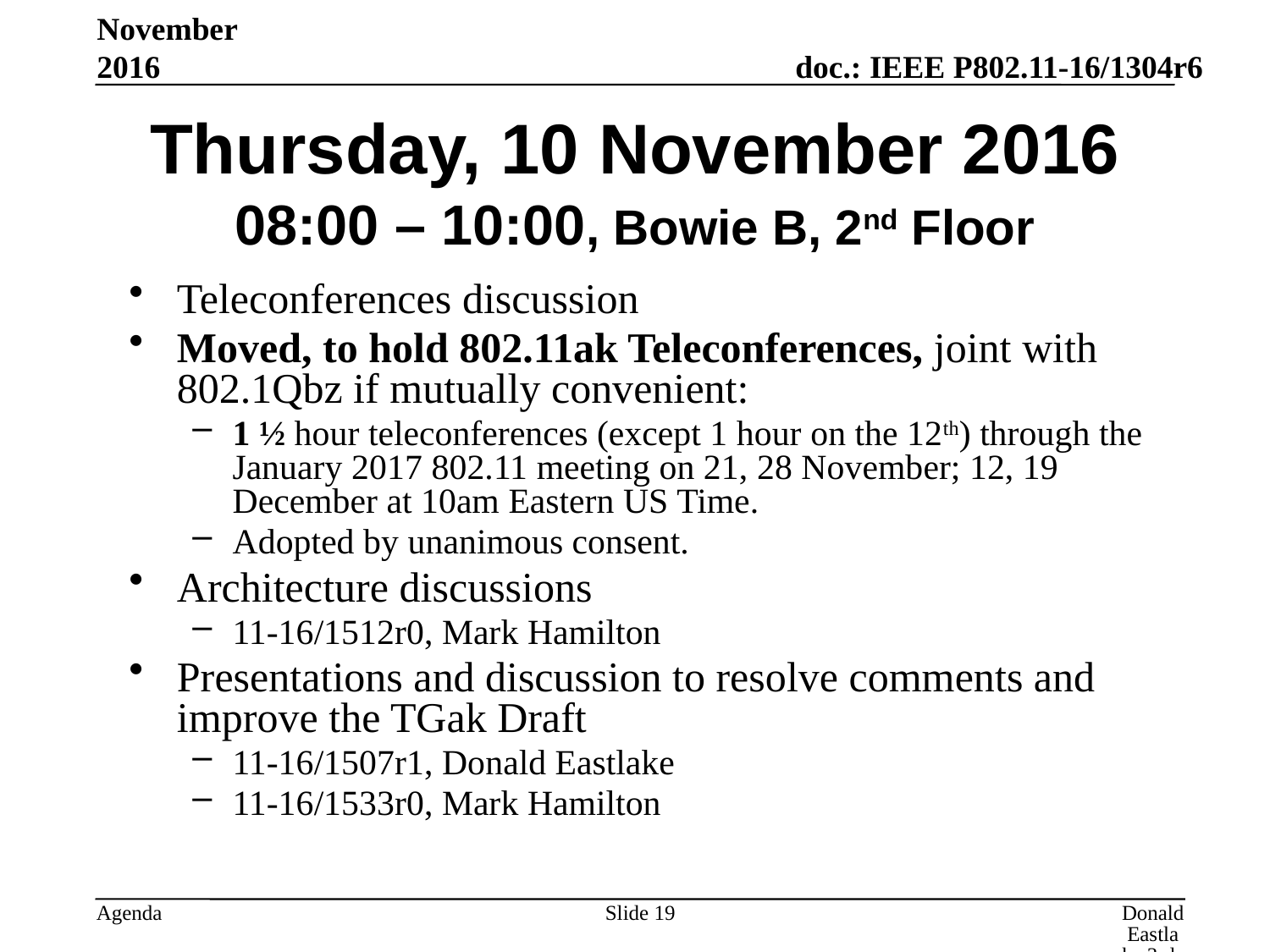

November 2016
# Thursday, 10 November 2016 08:00 – 10:00, Bowie B, 2nd Floor
Teleconferences discussion
Moved, to hold 802.11ak Teleconferences, joint with 802.1Qbz if mutually convenient:
1 ½ hour teleconferences (except 1 hour on the 12th) through the January 2017 802.11 meeting on 21, 28 November; 12, 19 December at 10am Eastern US Time.
Adopted by unanimous consent.
Architecture discussions
11-16/1512r0, Mark Hamilton
Presentations and discussion to resolve comments and improve the TGak Draft
11-16/1507r1, Donald Eastlake
11-16/1533r0, Mark Hamilton

Slide 19
Donald Eastlake 3rd, Huawei Technologies